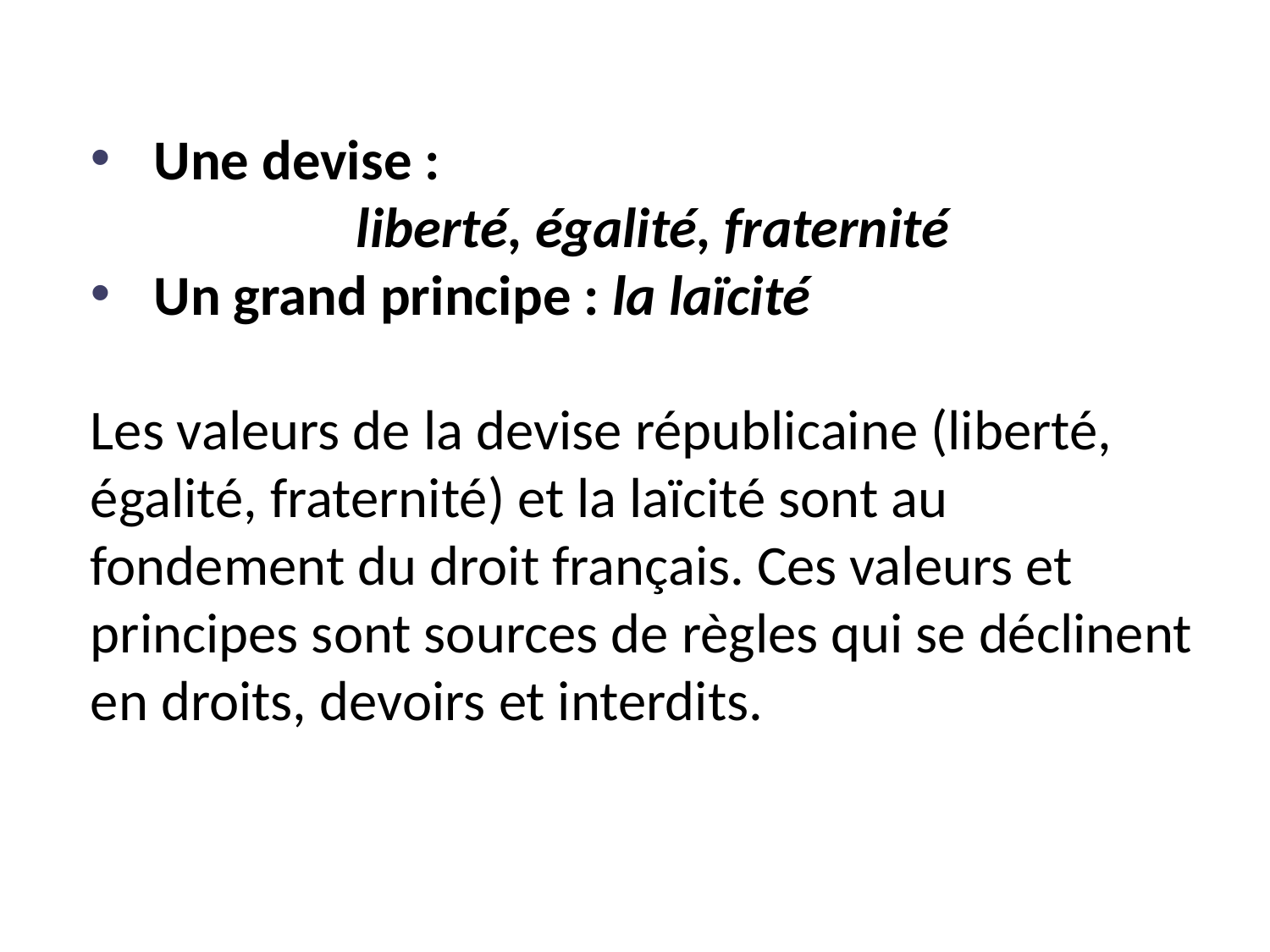

Une devise :
liberté, égalité, fraternité
Un grand principe : la laïcité

Les valeurs de la devise républicaine (liberté, égalité, fraternité) et la laïcité sont au fondement du droit français. Ces valeurs et principes sont sources de règles qui se déclinent en droits, devoirs et interdits.